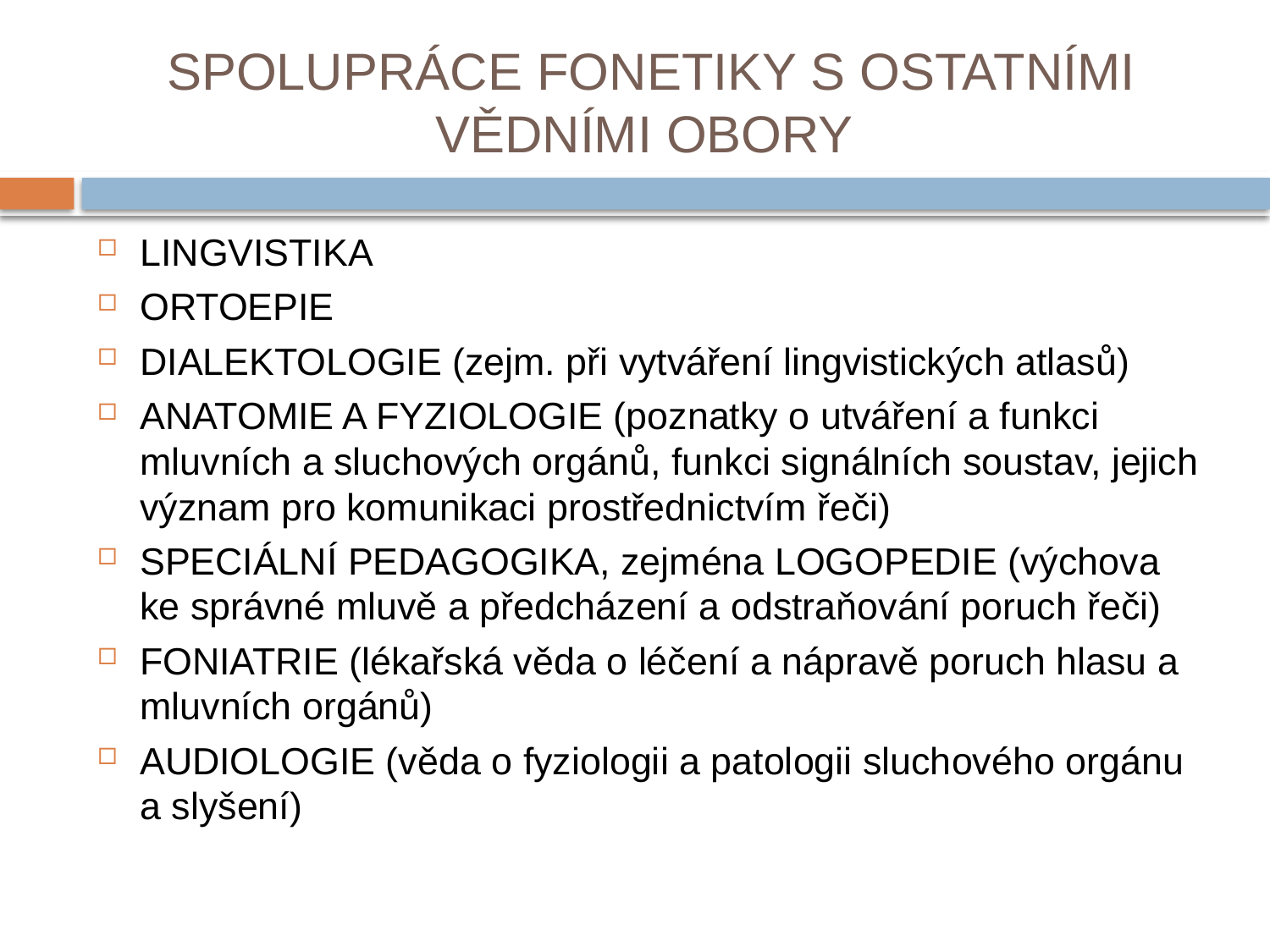

# SPOLUPRÁCE FONETIKY S OSTATNÍMI VĚDNÍMI OBORY
LINGVISTIKA
ORTOEPIE
DIALEKTOLOGIE (zejm. při vytváření lingvistických atlasů)
ANATOMIE A FYZIOLOGIE (poznatky o utváření a funkci mluvních a sluchových orgánů, funkci signálních soustav, jejich význam pro komunikaci prostřednictvím řeči)
SPECIÁLNÍ PEDAGOGIKA, zejména LOGOPEDIE (výchova ke správné mluvě a předcházení a odstraňování poruch řeči)
FONIATRIE (lékařská věda o léčení a nápravě poruch hlasu a mluvních orgánů)
AUDIOLOGIE (věda o fyziologii a patologii sluchového orgánu a slyšení)